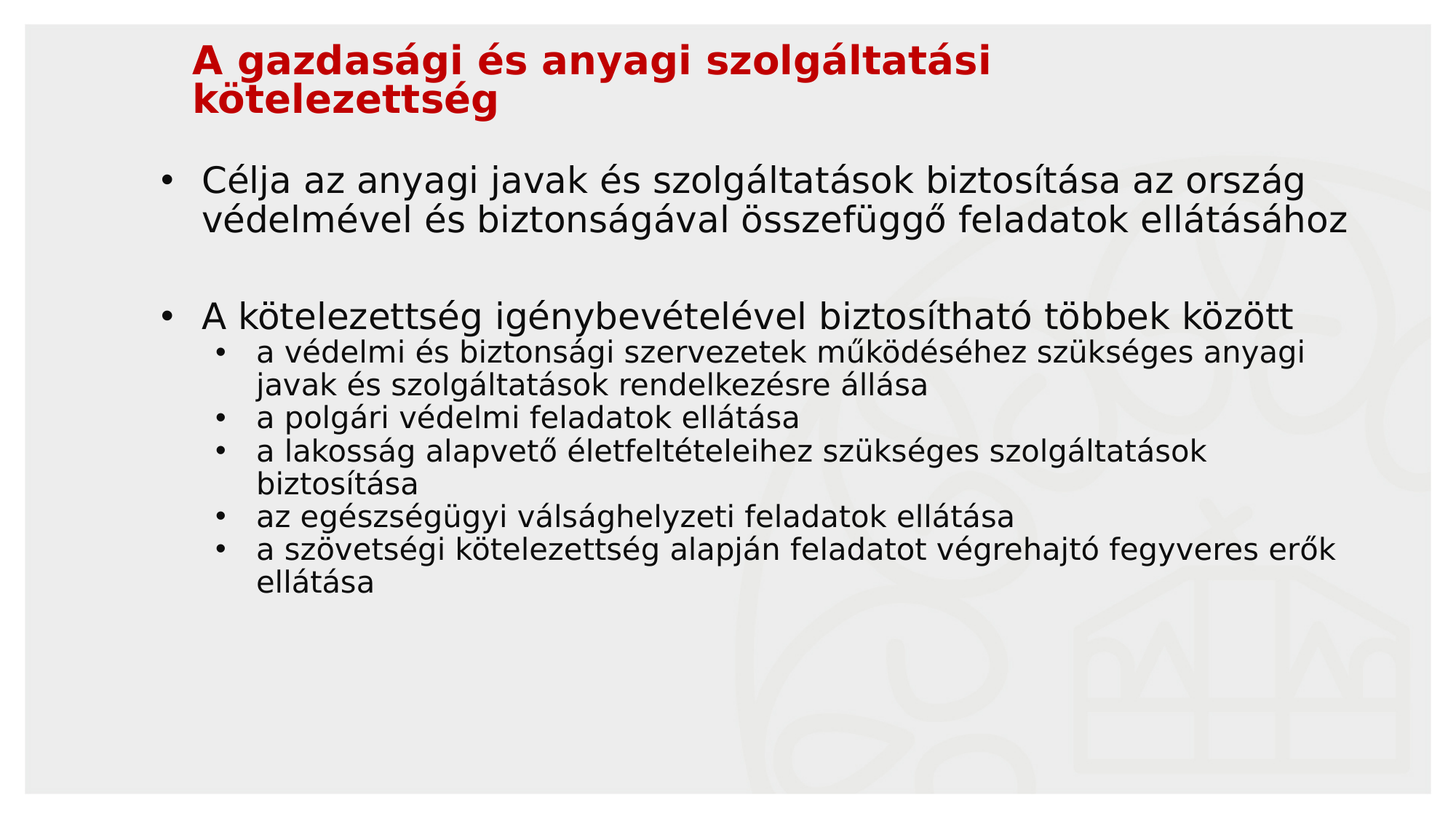

# A gazdasági és anyagi szolgáltatási kötelezettség
Célja az anyagi javak és szolgáltatások biztosítása az ország védelmével és biztonságával összefüggő feladatok ellátásához

A kötelezettség igénybevételével biztosítható többek között
a védelmi és biztonsági szervezetek működéséhez szükséges anyagi javak és szolgáltatások rendelkezésre állása
a polgári védelmi feladatok ellátása
a lakosság alapvető életfeltételeihez szükséges szolgáltatások biztosítása
az egészségügyi válsághelyzeti feladatok ellátása
a szövetségi kötelezettség alapján feladatot végrehajtó fegyveres erők ellátása